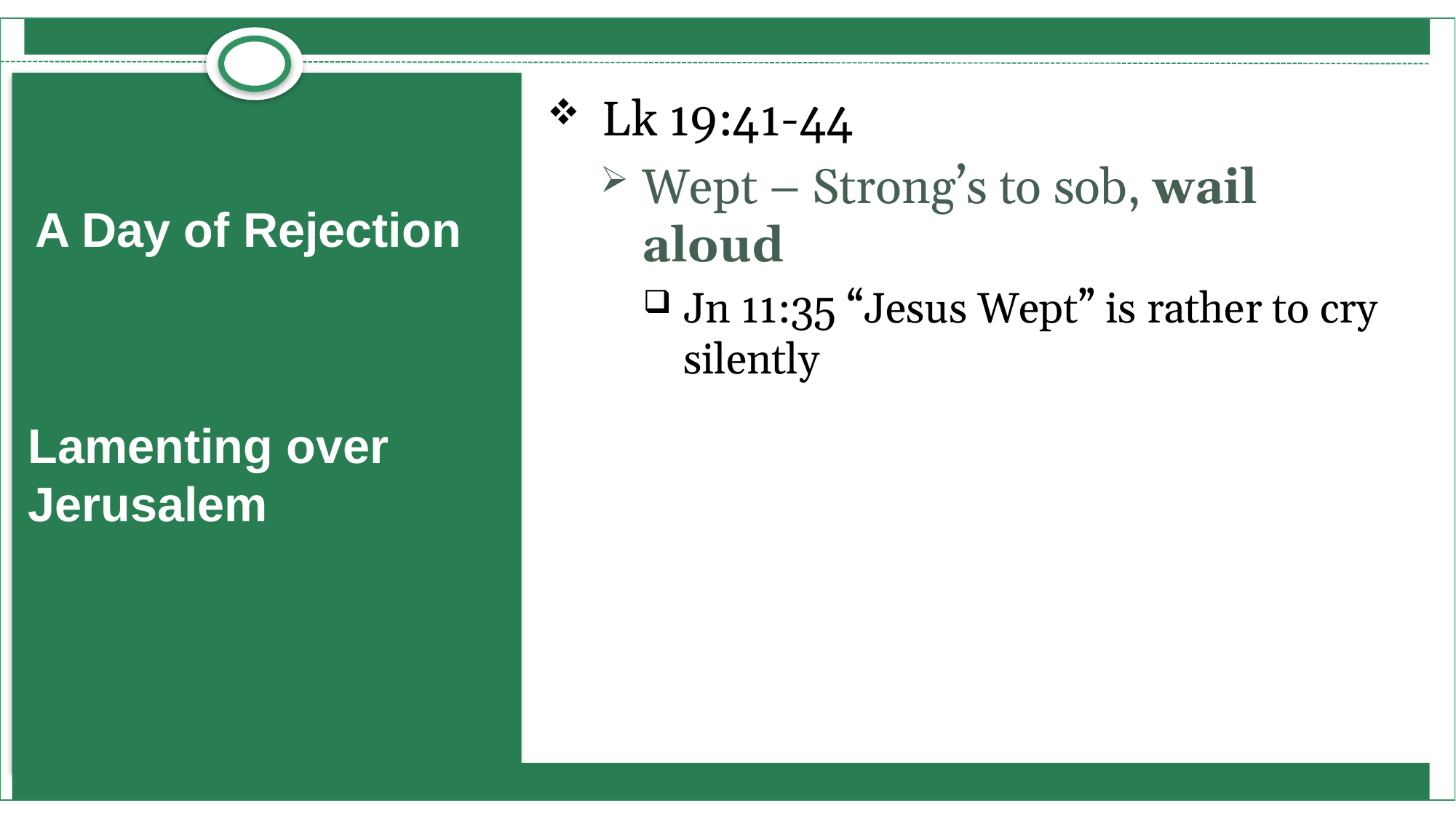

Lk 19:41-44
Wept – Strong’s to sob, wail aloud
Jn 11:35 “Jesus Wept” is rather to cry silently
# A Day of Rejection
Lamenting over Jerusalem